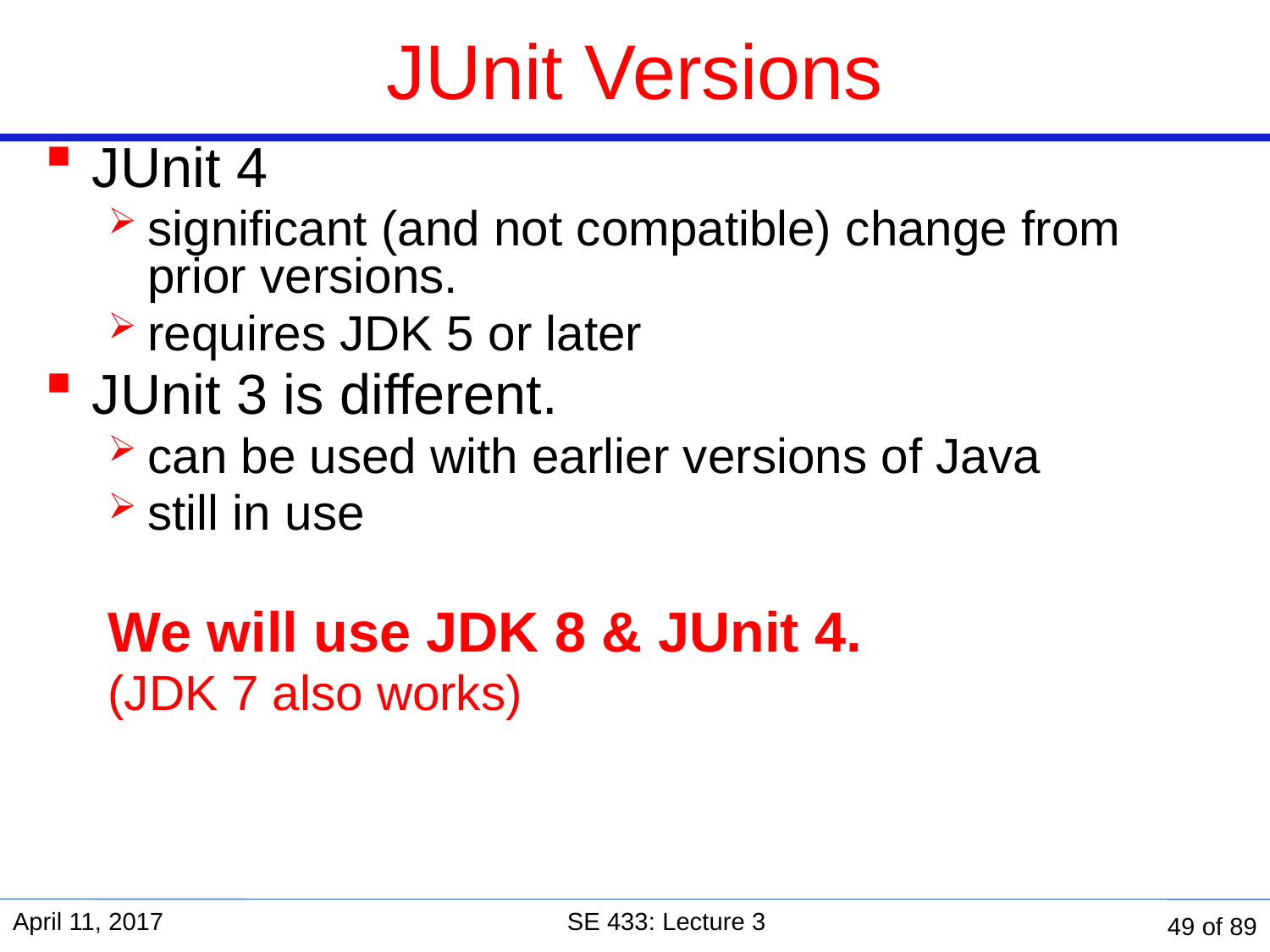

# JUnit Versions
JUnit 4
significant (and not compatible) change from prior versions.
requires JDK 5 or later
JUnit 3 is different.
can be used with earlier versions of Java
still in use

We will use JDK 8 & JUnit 4.
(JDK 7 also works)
April 11, 2017
SE 433: Lecture 3
49 of 89